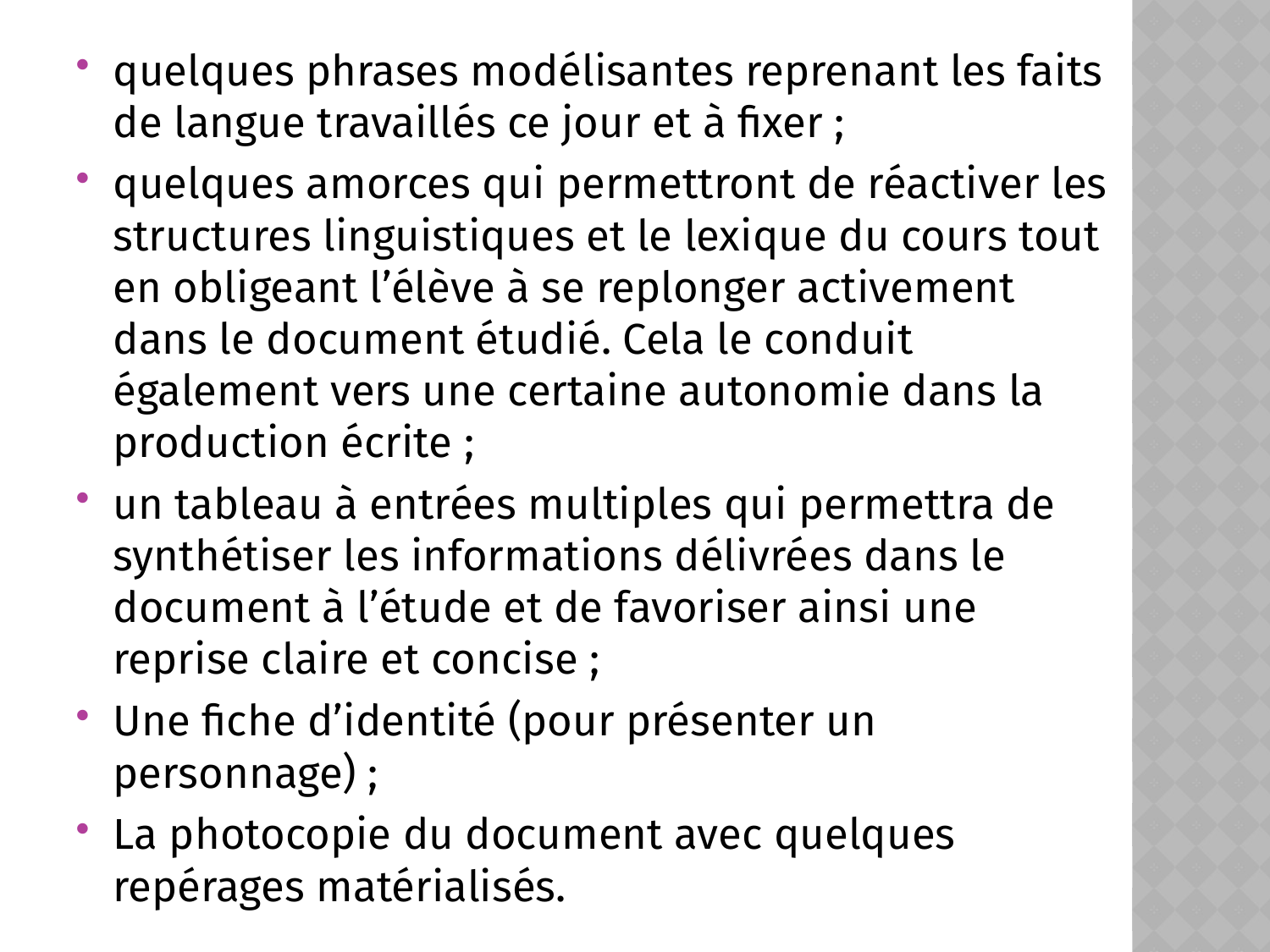

quelques phrases modélisantes reprenant les faits de langue travaillés ce jour et à fixer ;
quelques amorces qui permettront de réactiver les structures linguistiques et le lexique du cours tout en obligeant l’élève à se replonger activement dans le document étudié. Cela le conduit également vers une certaine autonomie dans la production écrite ;
un tableau à entrées multiples qui permettra de synthétiser les informations délivrées dans le document à l’étude et de favoriser ainsi une reprise claire et concise ;
Une fiche d’identité (pour présenter un personnage) ;
La photocopie du document avec quelques repérages matérialisés.